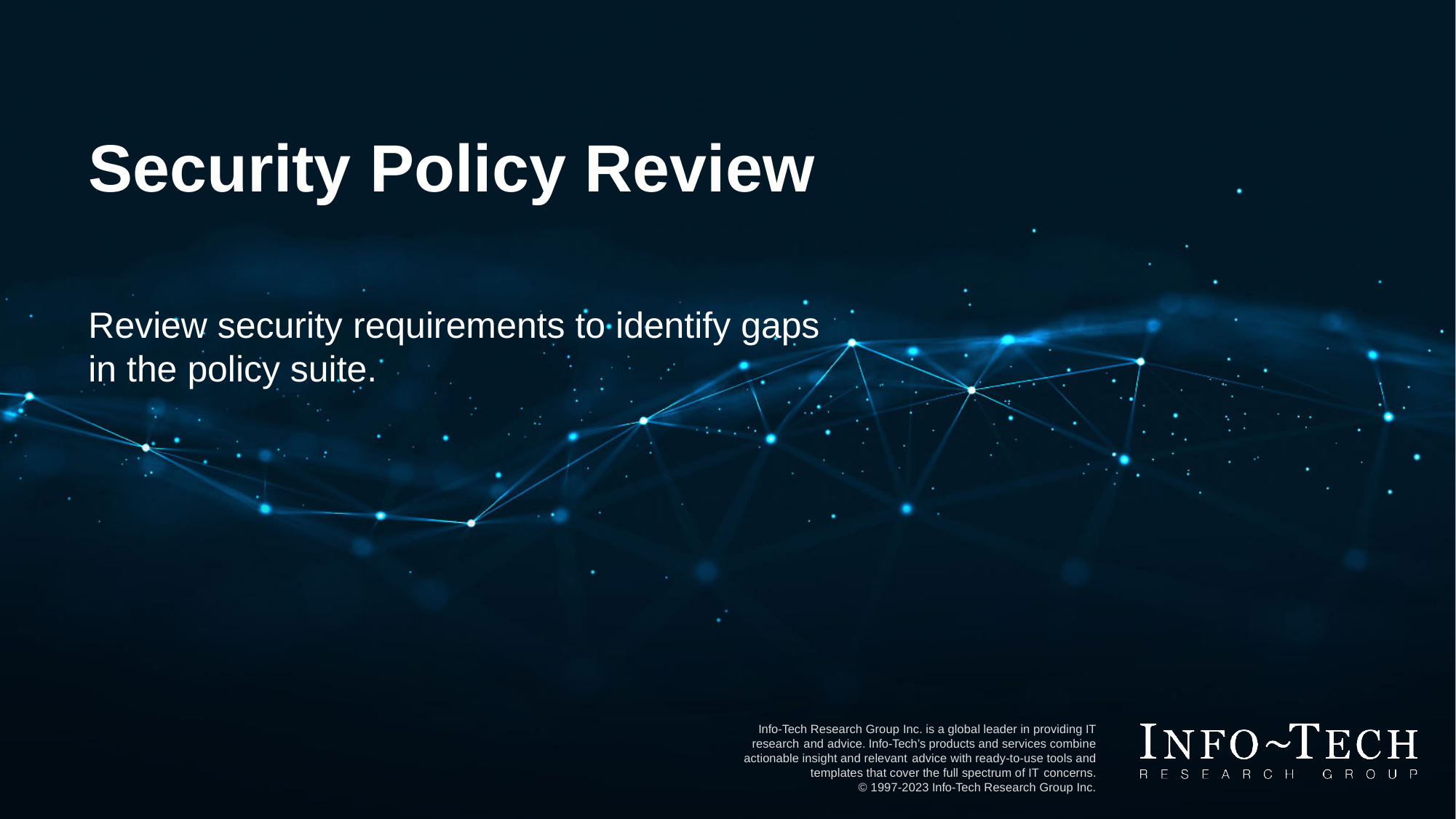

Security Policy Review

Review security requirements to identify gaps in the policy suite.